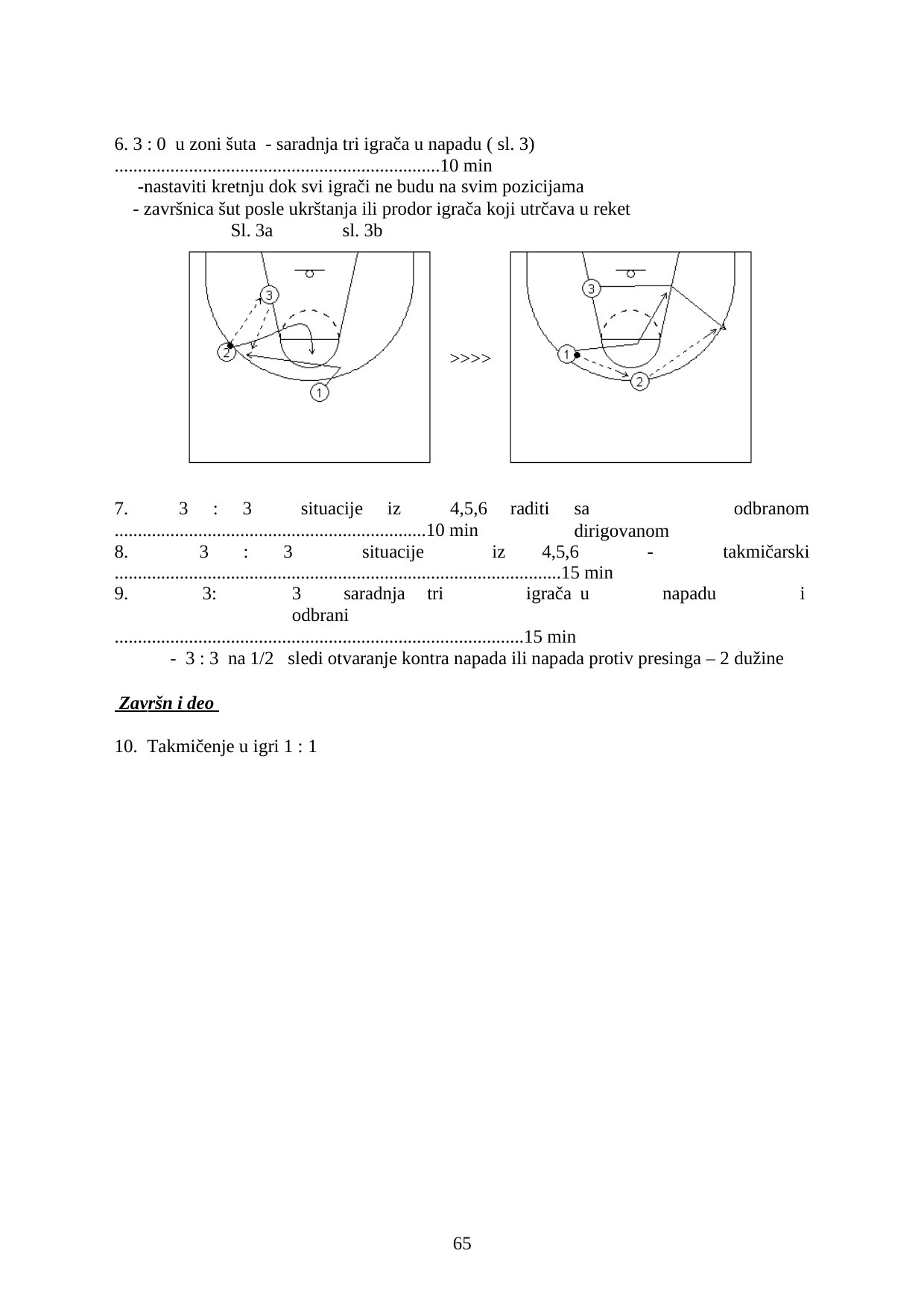

6. 3 : 0  u zoni šuta  - saradnja tri igrača u napadu ( sl. 3)
......................................................................10 min
-nastaviti kretnju dok svi igrači ne budu na svim pozicijama
- završnica šut posle ukrštanja ili prodor igrača koji utrčava u reket Sl. 3a	sl. 3b

>>>>
7.	3	:	3	situacije	iz	4,5,6
raditi
sa	dirigovanom
odbranom
...................................................................10 min
8.	3	:	3	situacije
iz	4,5,6
-
takmičarski
................................................................................................15 min
3:	3	saradnja	tri	igrača	u	napadu	i	odbrani
........................................................................................15 min
-  3 : 3  na 1/2   sledi otvaranje kontra napada ili napada protiv presinga – 2 dužine

 Završn i deo

Takmičenje u igri 1 : 1
65